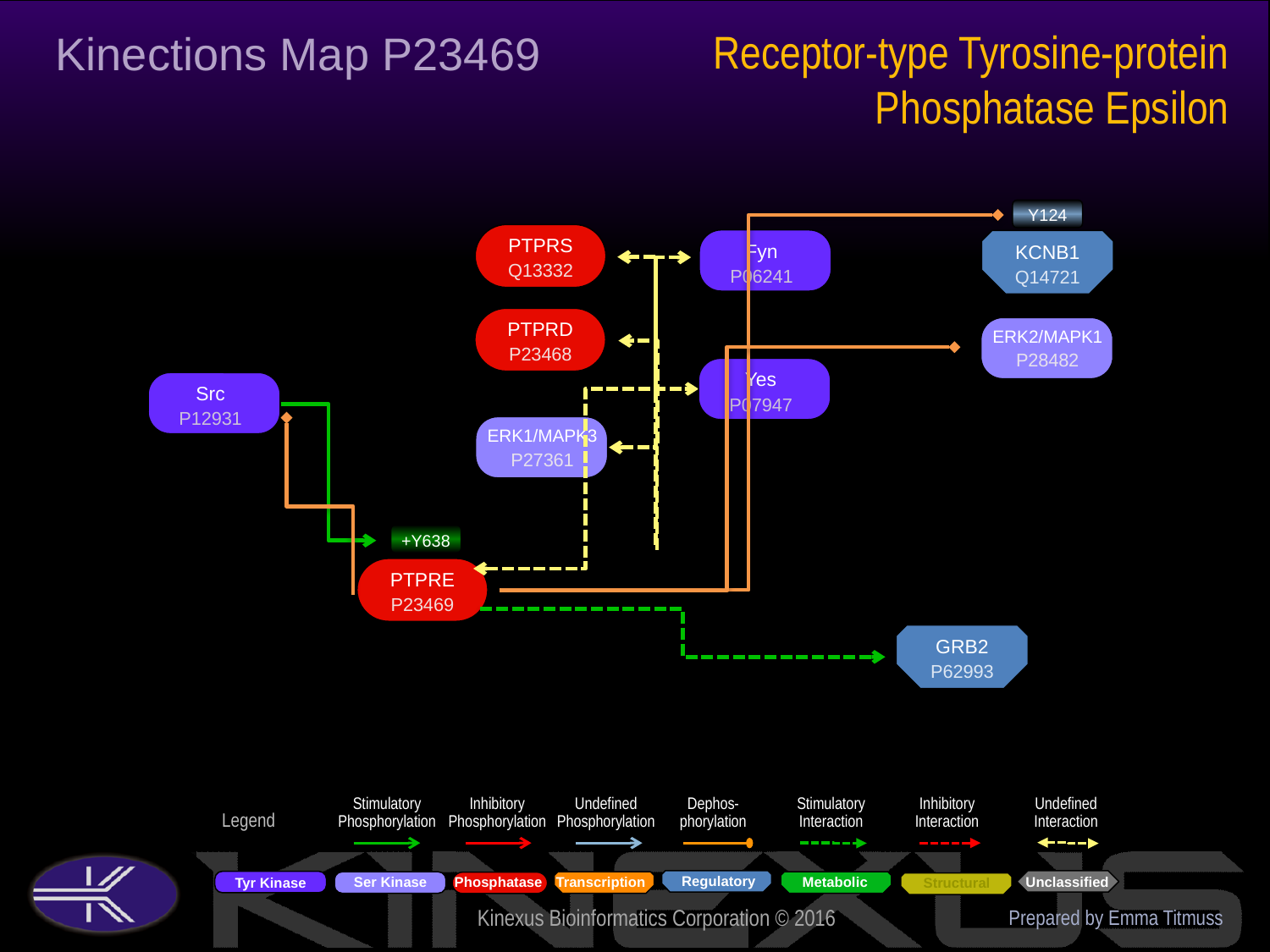

Receptor-type Tyrosine-protein Phosphatase Epsilon
Kinections Map P23469
Y124

PTPRS
Q13332

Fyn
P06241

KCNB1
Q14721

PTPRD
P23468
ERK2/MAPK1
P28482

Yes
P07947

Src
P12931
ERK1/MAPK3
P27361

+Y638

PTPRE
P23469

GRB2
P62993
Prepared by Emma Titmuss